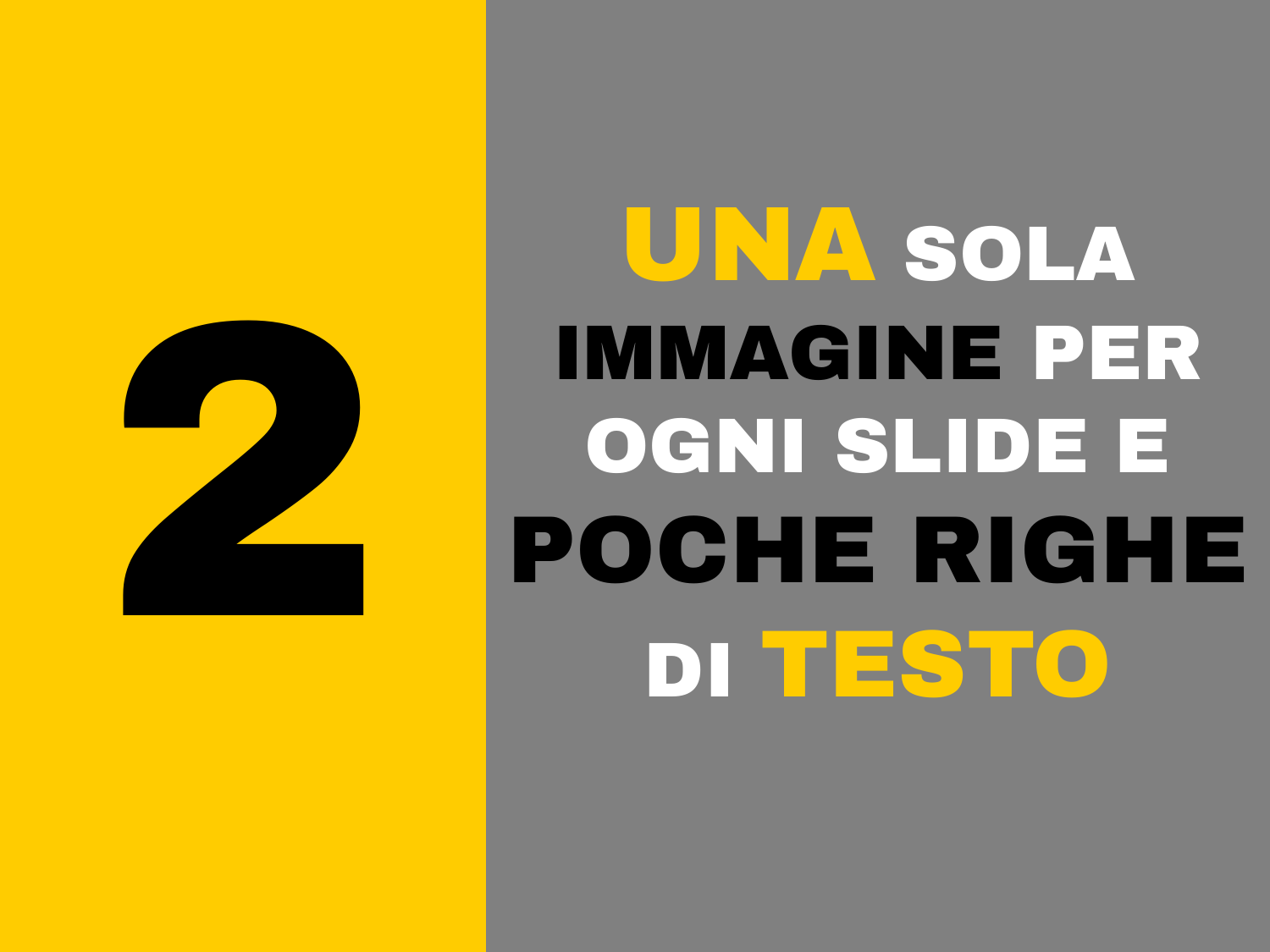

UNA SOLA IMMAGINE PER OGNI SLIDE E POCHE RIGHE DI TESTO
2